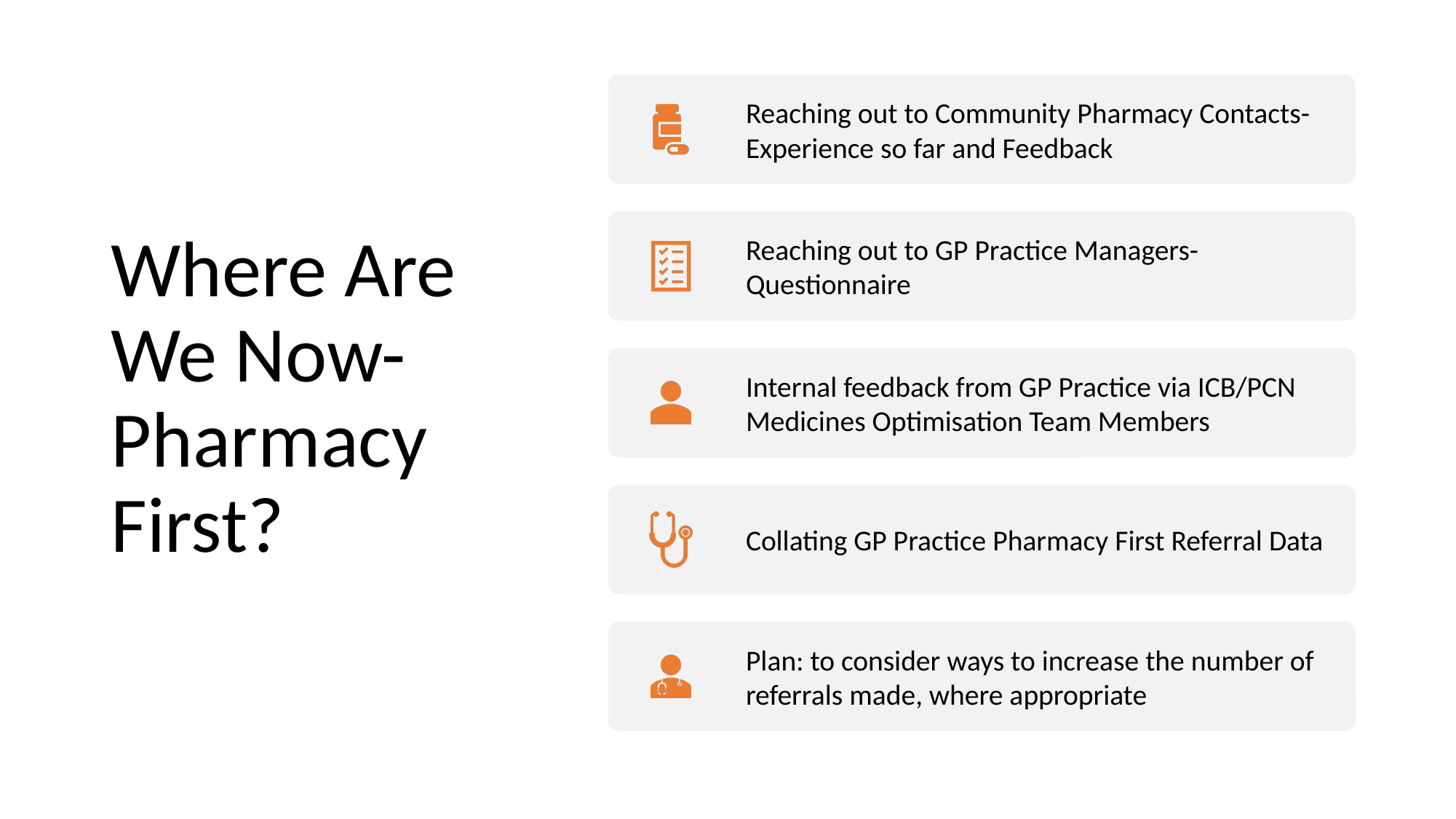

# Where Are We Now-Pharmacy First?
Reaching out to Community Pharmacy Contacts- Experience so far and Feedback
Reaching out to GP Practice Managers- Questionnaire
Internal feedback from GP Practice via ICB/PCN Medicines Optimisation Team Members
Collating GP Practice Pharmacy First Referral Data
Plan: to consider ways to increase the number of referrals made, where appropriate